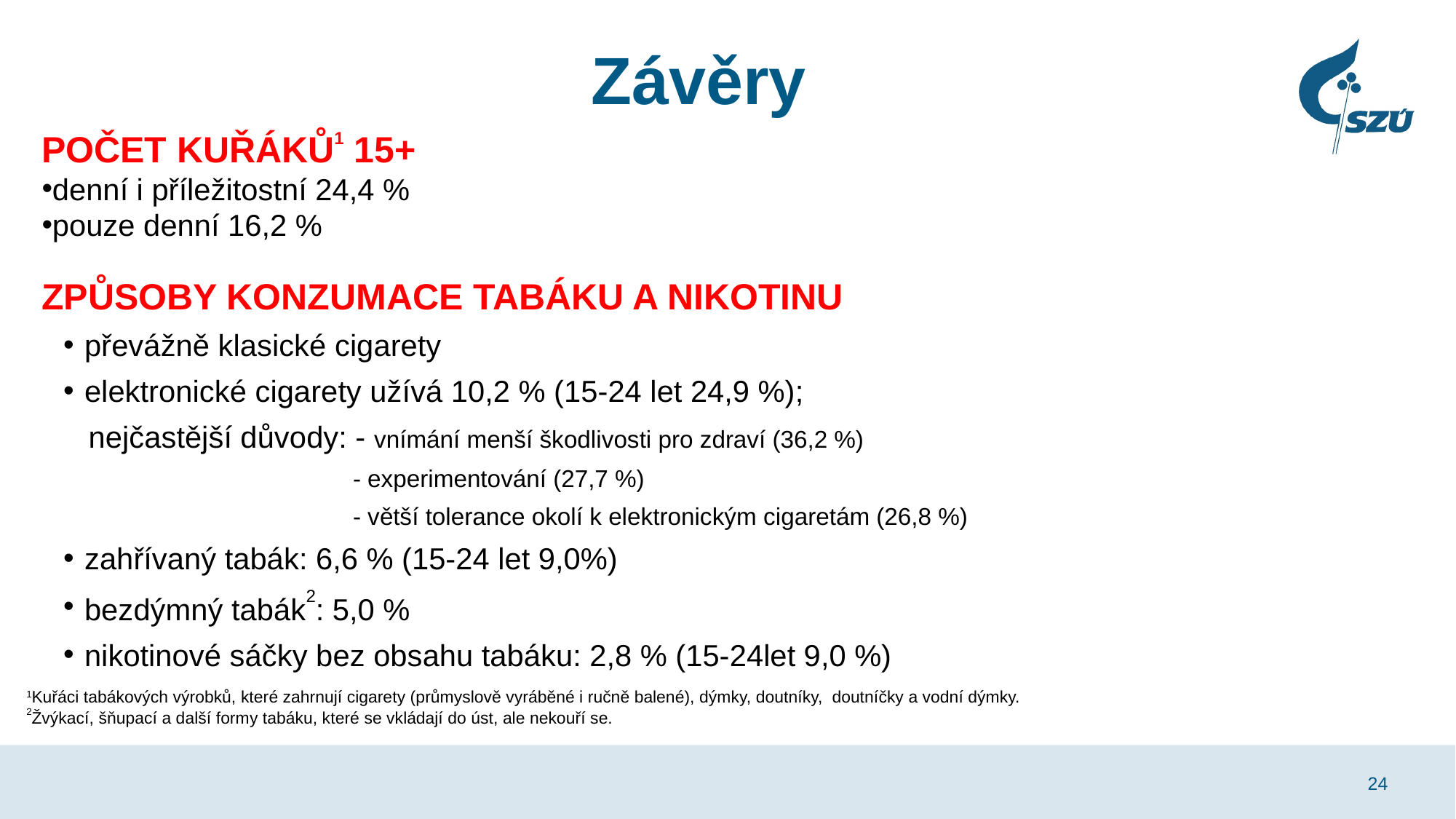

# Závěry
POČET KUŘÁKŮ1 15+
denní i příležitostní 24,4 %
pouze denní 16,2 %
ZPŮSOBY KONZUMACE TABÁKU A NIKOTINU
převážně klasické cigarety
elektronické cigarety užívá 10,2 % (15-24 let 24,9 %);
   nejčastější důvody: - vnímání menší škodlivosti pro zdraví (36,2 %)
                                           - experimentování (27,7 %)
                                           - větší tolerance okolí k elektronickým cigaretám (26,8 %)
zahřívaný tabák: 6,6 % (15-24 let 9,0%)
bezdýmný tabák2: 5,0 %
nikotinové sáčky bez obsahu tabáku: 2,8 % (15-24let 9,0 %)

1Kuřáci tabákových výrobků, které zahrnují cigarety (průmyslově vyráběné i ručně balené), dýmky, doutníky,  doutníčky a vodní dýmky.
2Žvýkací, šňupací a další formy tabáku, které se vkládají do úst, ale nekouří se.